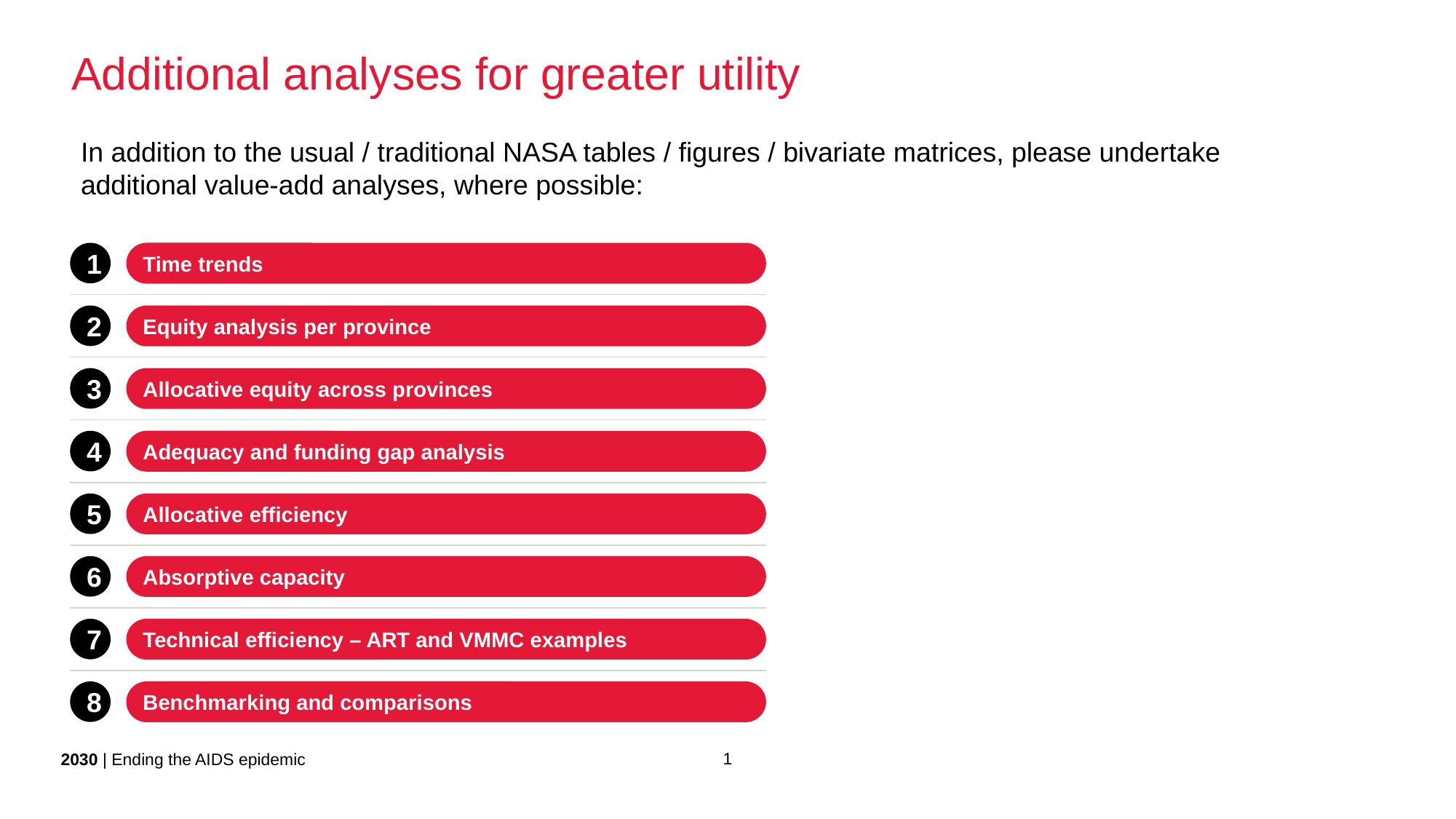

Additional analyses for greater utility
In addition to the usual / traditional NASA tables / figures / bivariate matrices, please undertake additional value-add analyses, where possible:
1
Time trends
2
Equity analysis per province
3
Allocative equity across provinces
4
Adequacy and funding gap analysis
5
Allocative efficiency
6
Absorptive capacity
7
Technical efficiency – ART and VMMC examples
8
Benchmarking and comparisons
1